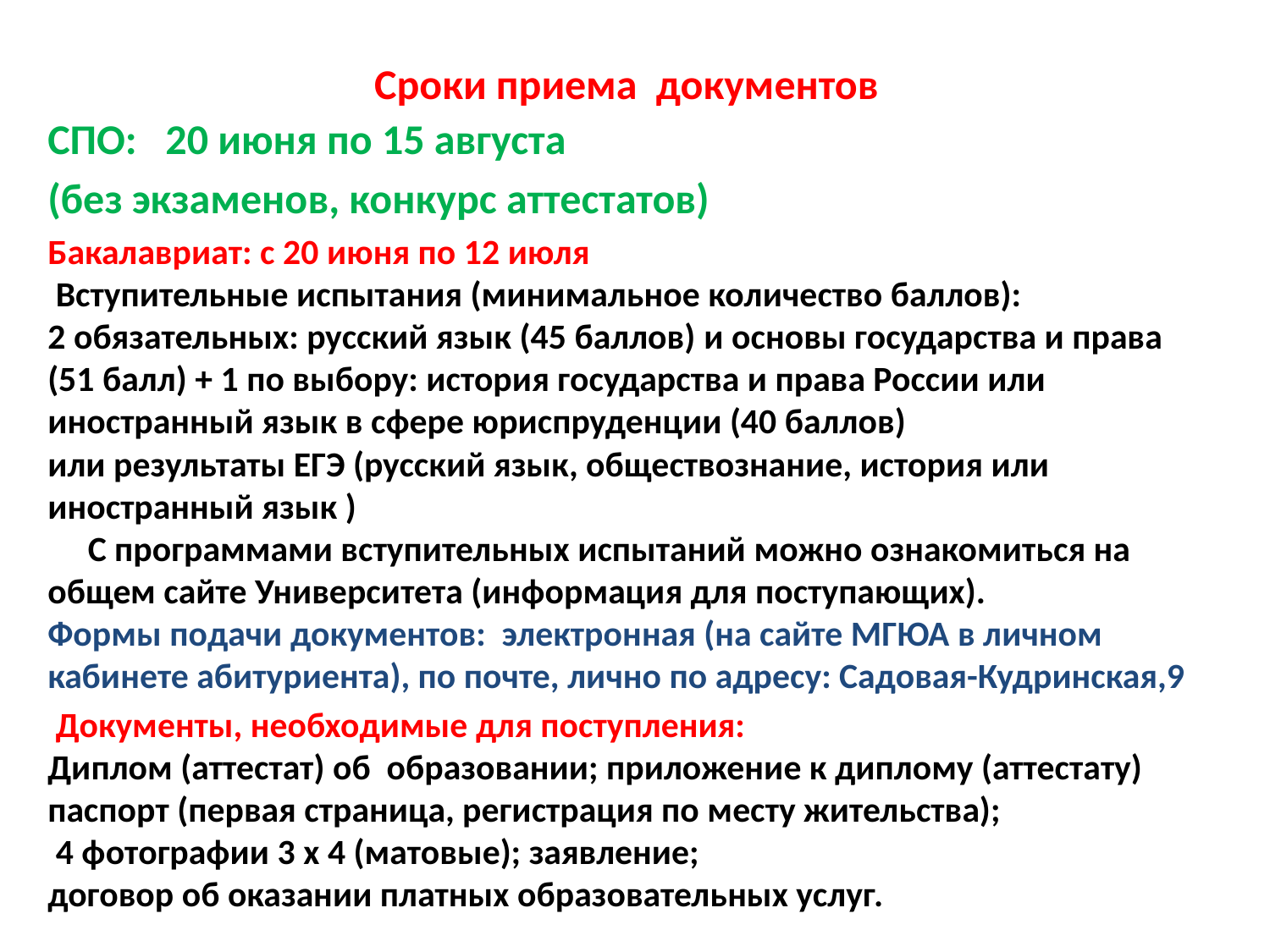

# Сроки приема  документов
СПО:   20 июня по 15 августа
(без экзаменов, конкурс аттестатов)
Бакалавриат: с 20 июня по 12 июля
 Вступительные испытания (минимальное количество баллов):
2 обязательных: русский язык (45 баллов) и основы государства и права
(51 балл) + 1 по выбору: история государства и права России или иностранный язык в сфере юриспруденции (40 баллов)
или результаты ЕГЭ (русский язык, обществознание, история или иностранный язык )
     С программами вступительных испытаний можно ознакомиться на общем сайте Университета (информация для поступающих).
Формы подачи документов:  электронная (на сайте МГЮА в личном кабинете абитуриента), по почте, лично по адресу: Садовая-Кудринская,9
 Документы, необходимые для поступления:
Диплом (аттестат) об  образовании; приложение к диплому (аттестату)
паспорт (первая страница, регистрация по месту жительства);
 4 фотографии 3 х 4 (матовые); заявление;
договор об оказании платных образовательных услуг.